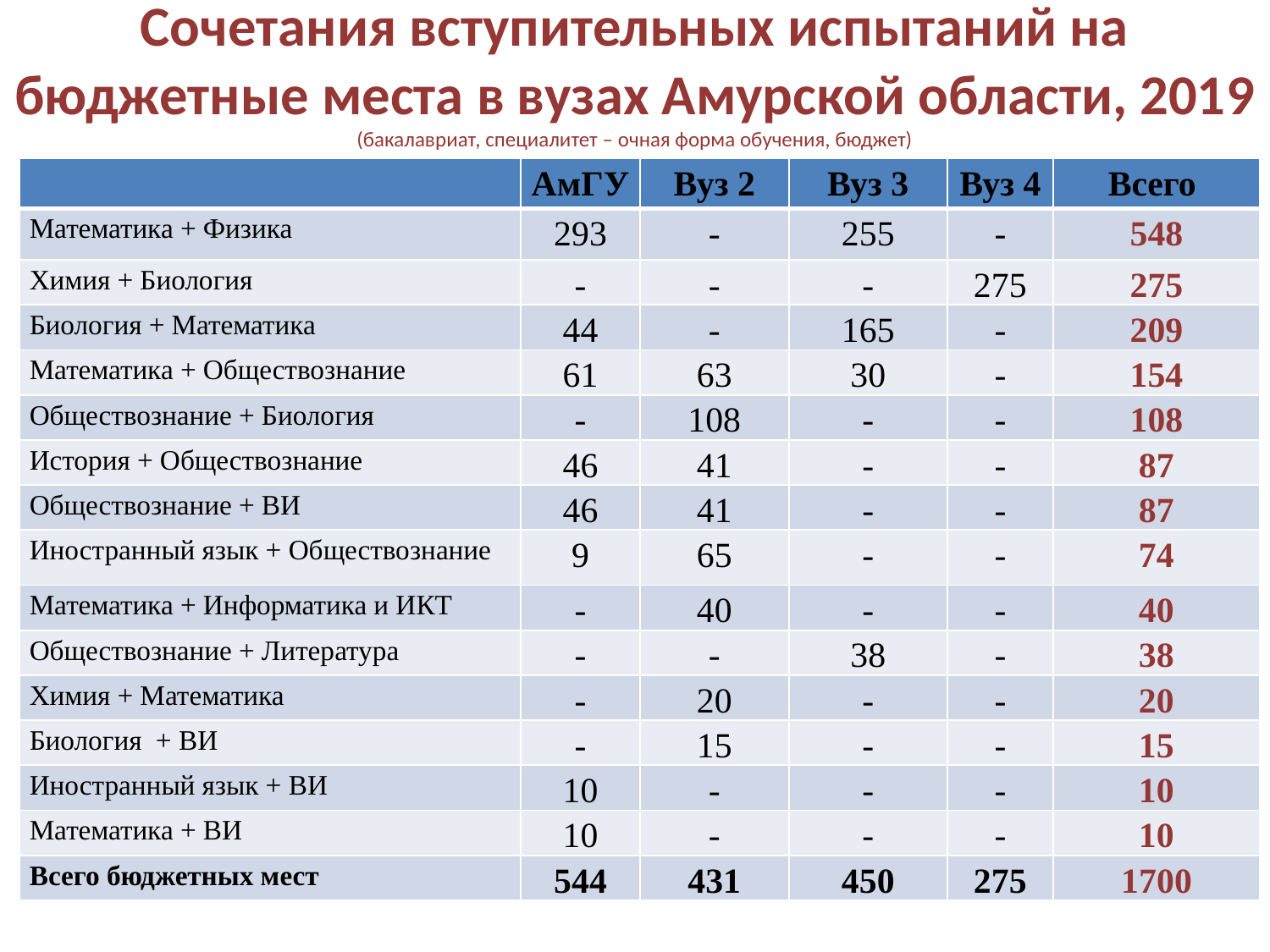

# Сочетания вступительных испытаний на бюджетные места в вузах Амурской области, 2019 (бакалавриат, специалитет – очная форма обучения, бюджет)
|  | АмГУ | Вуз 2 | Вуз 3 | Вуз 4 | Всего |
| --- | --- | --- | --- | --- | --- |
| Математика + Физика | 293 | - | 255 | - | 548 |
| Химия + Биология | - | - | - | 275 | 275 |
| Биология + Математика | 44 | - | 165 | - | 209 |
| Математика + Обществознание | 61 | 63 | 30 | - | 154 |
| Обществознание + Биология | - | 108 | - | - | 108 |
| История + Обществознание | 46 | 41 | - | - | 87 |
| Обществознание + ВИ | 46 | 41 | - | - | 87 |
| Иностранный язык + Обществознание | 9 | 65 | - | - | 74 |
| Математика + Информатика и ИКТ | - | 40 | - | - | 40 |
| Обществознание + Литература | - | - | 38 | - | 38 |
| Химия + Математика | - | 20 | - | - | 20 |
| Биология + ВИ | - | 15 | - | - | 15 |
| Иностранный язык + ВИ | 10 | - | - | - | 10 |
| Математика + ВИ | 10 | - | - | - | 10 |
| Всего бюджетных мест | 544 | 431 | 450 | 275 | 1700 |